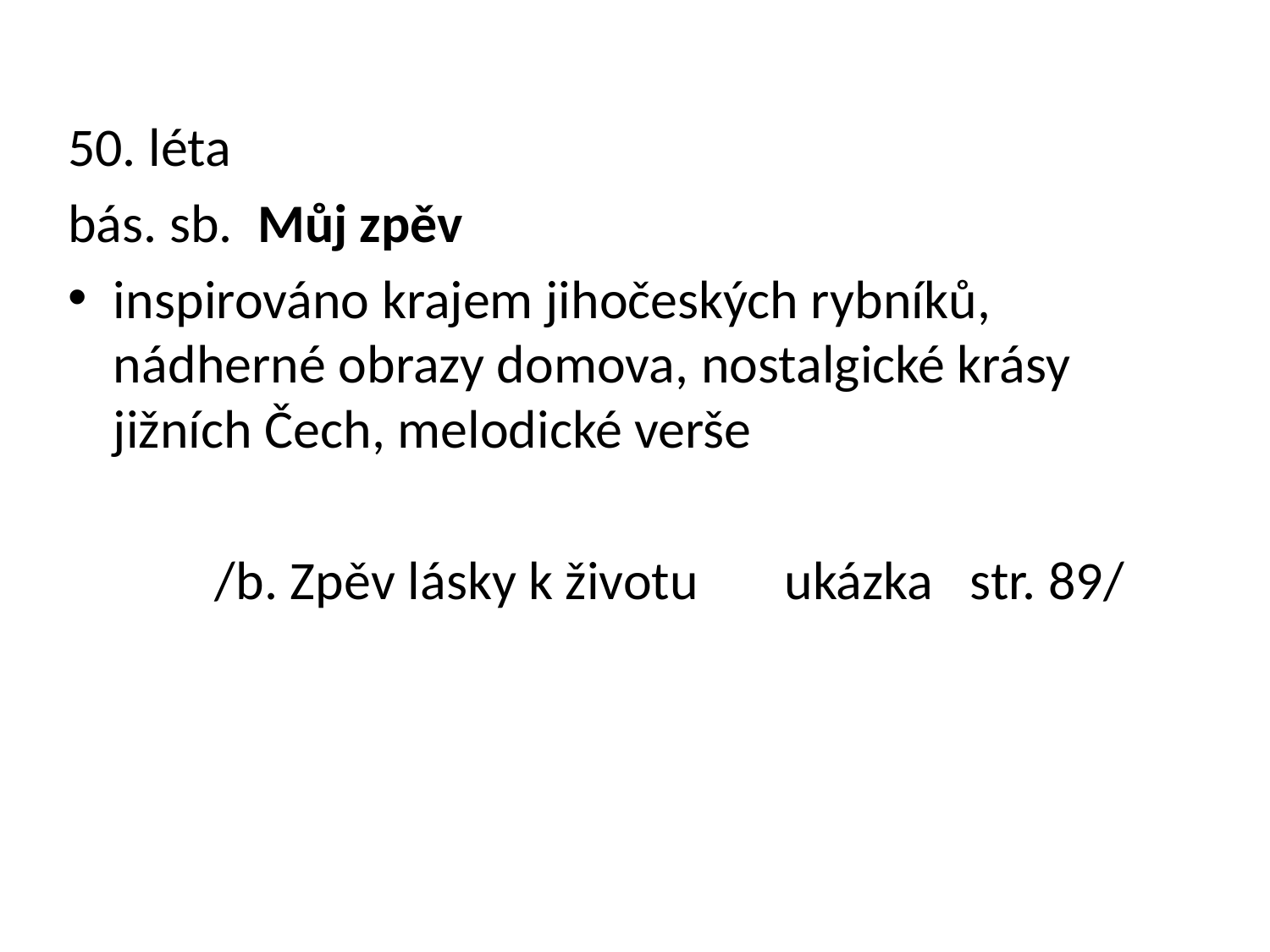

50. léta
bás. sb.  Můj zpěv
inspirováno krajem jihočeských rybníků, nádherné obrazy domova, nostalgické krásy jižních Čech, melodické verše

            /b. Zpěv lásky k životu       ukázka   str. 89/